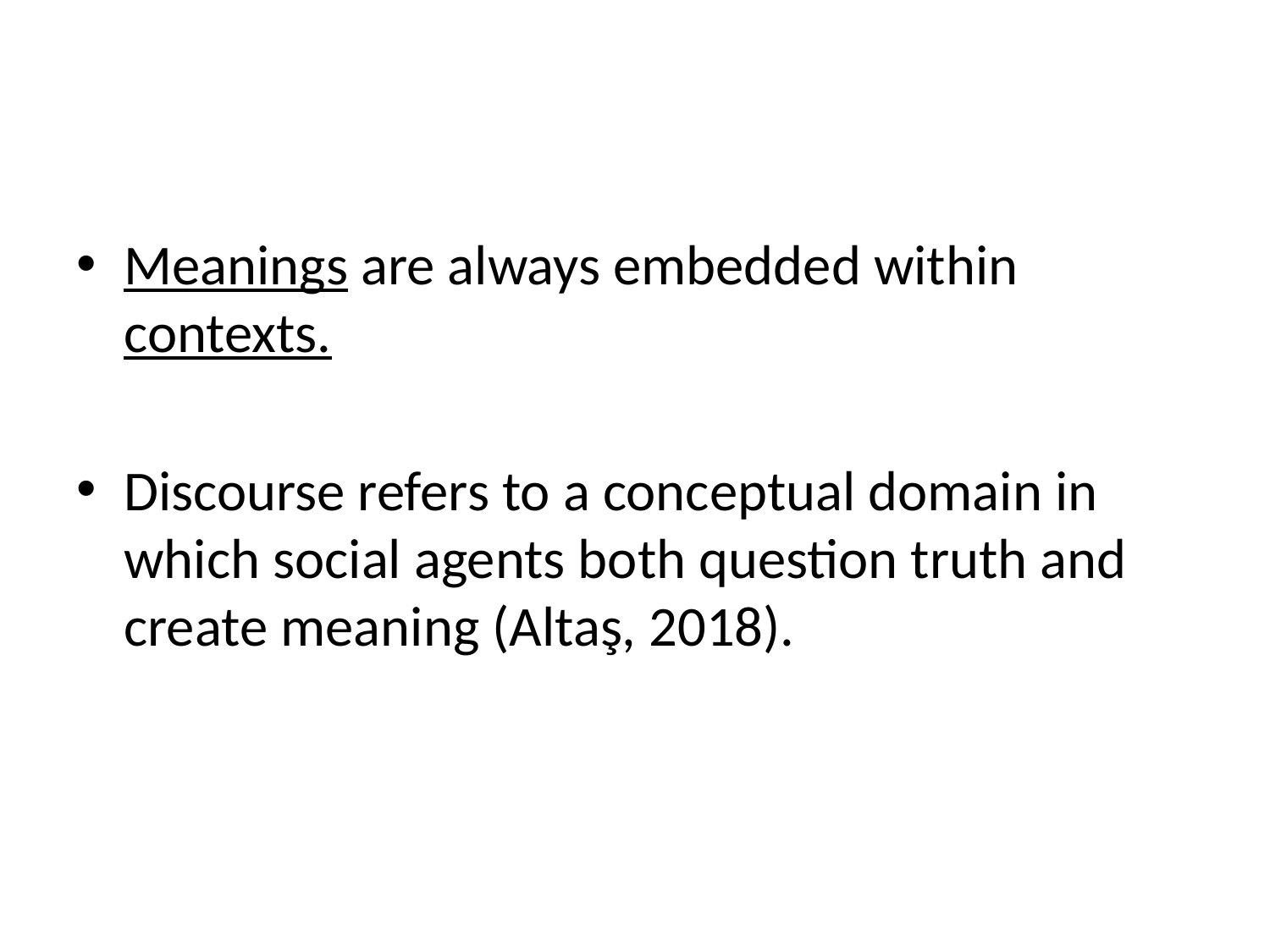

Meanings are always embedded within contexts.

Discourse refers to a conceptual domain in which social agents both question truth and create meaning (Altaş, 2018).